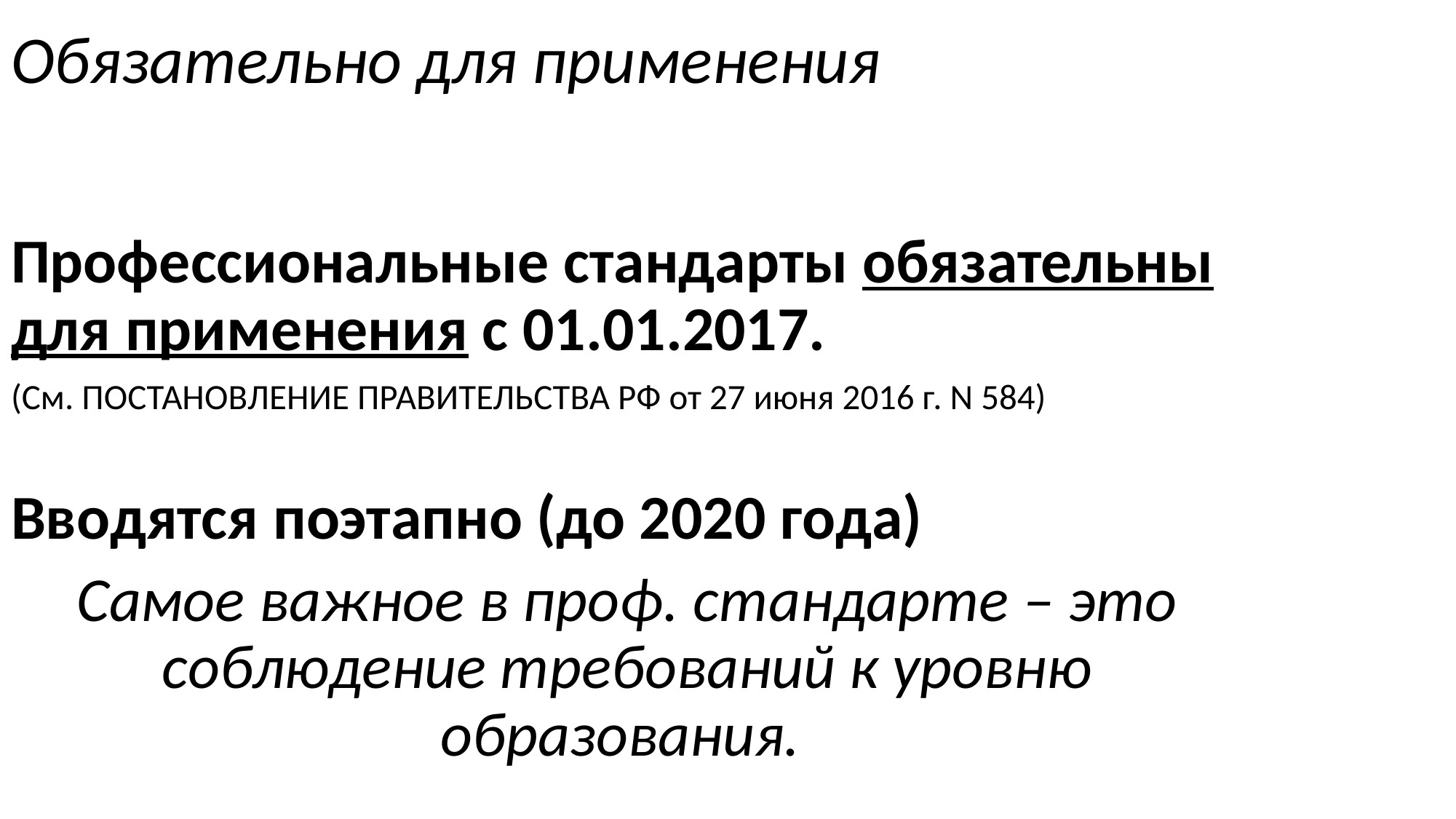

# Обязательно для применения

Профессиональные стандарты обязательны для применения с 01.01.2017.
(См. ПОСТАНОВЛЕНИЕ ПРАВИТЕЛЬСТВА РФ от 27 июня 2016 г. N 584)

Вводятся поэтапно (до 2020 года)
Самое важное в проф. стандарте – это соблюдение требований к уровню образования.